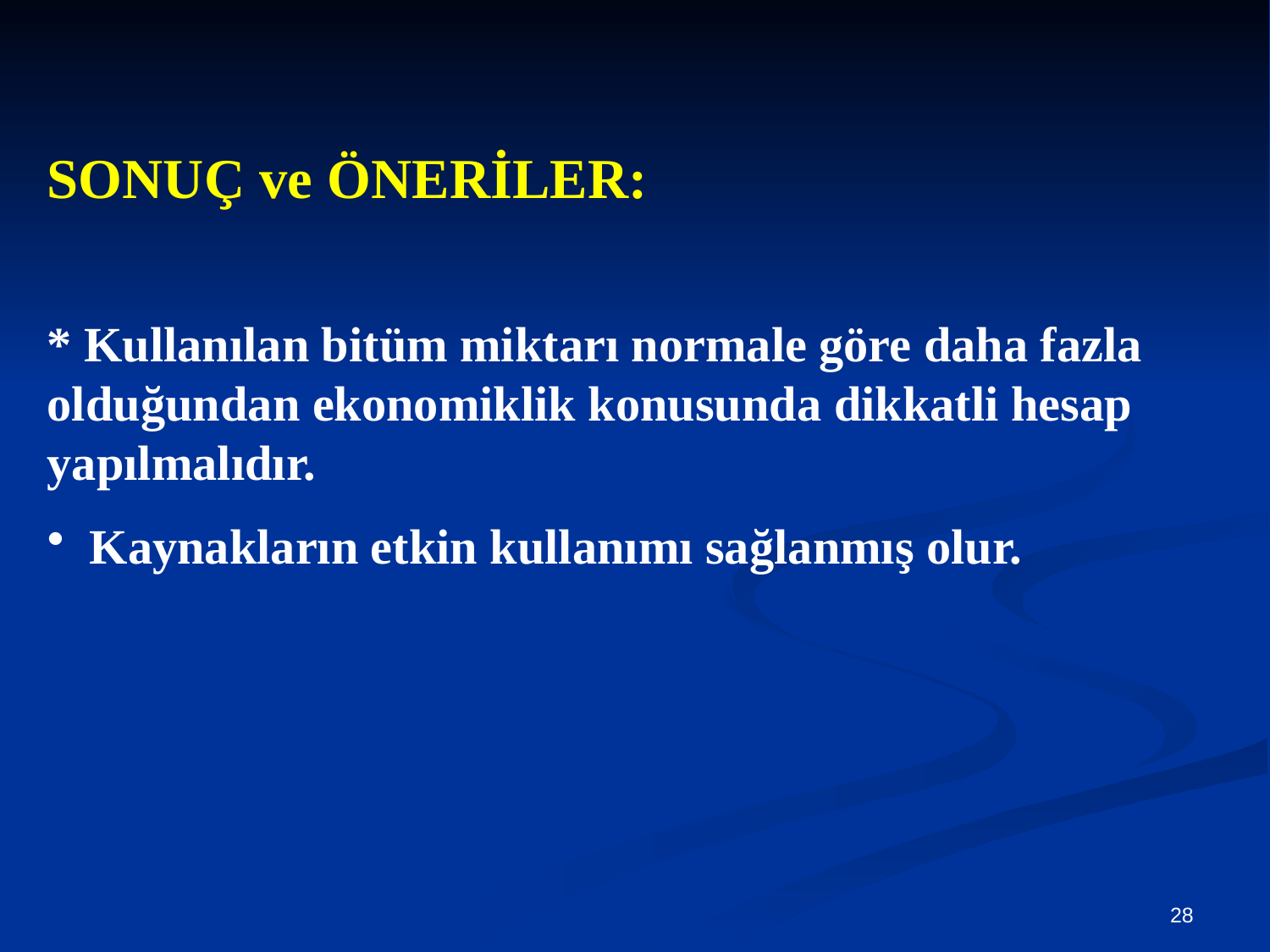

SONUÇ ve ÖNERİLER:
* Kullanılan bitüm miktarı normale göre daha fazla  olduğundan ekonomiklik konusunda dikkatli hesap yapılmalıdır.
 Kaynakların etkin kullanımı sağlanmış olur.
28